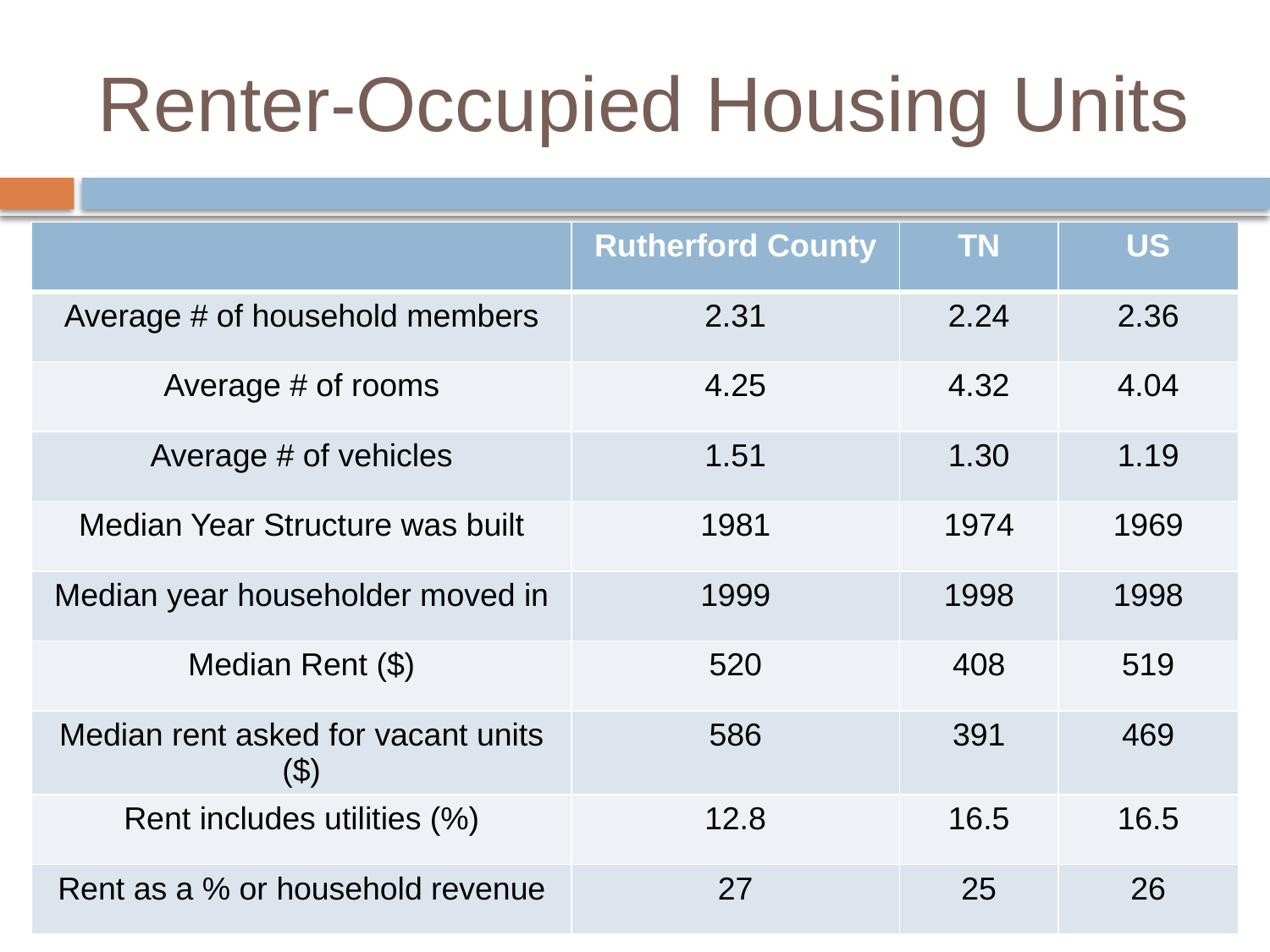

# Renter-Occupied Housing Units
|  | Rutherford County | TN | US |
| --- | --- | --- | --- |
| Average # of household members | 2.31 | 2.24 | 2.36 |
| Average # of rooms | 4.25 | 4.32 | 4.04 |
| Average # of vehicles | 1.51 | 1.30 | 1.19 |
| Median Year Structure was built | 1981 | 1974 | 1969 |
| Median year householder moved in | 1999 | 1998 | 1998 |
| Median Rent ($) | 520 | 408 | 519 |
| Median rent asked for vacant units ($) | 586 | 391 | 469 |
| Rent includes utilities (%) | 12.8 | 16.5 | 16.5 |
| Rent as a % or household revenue | 27 | 25 | 26 |